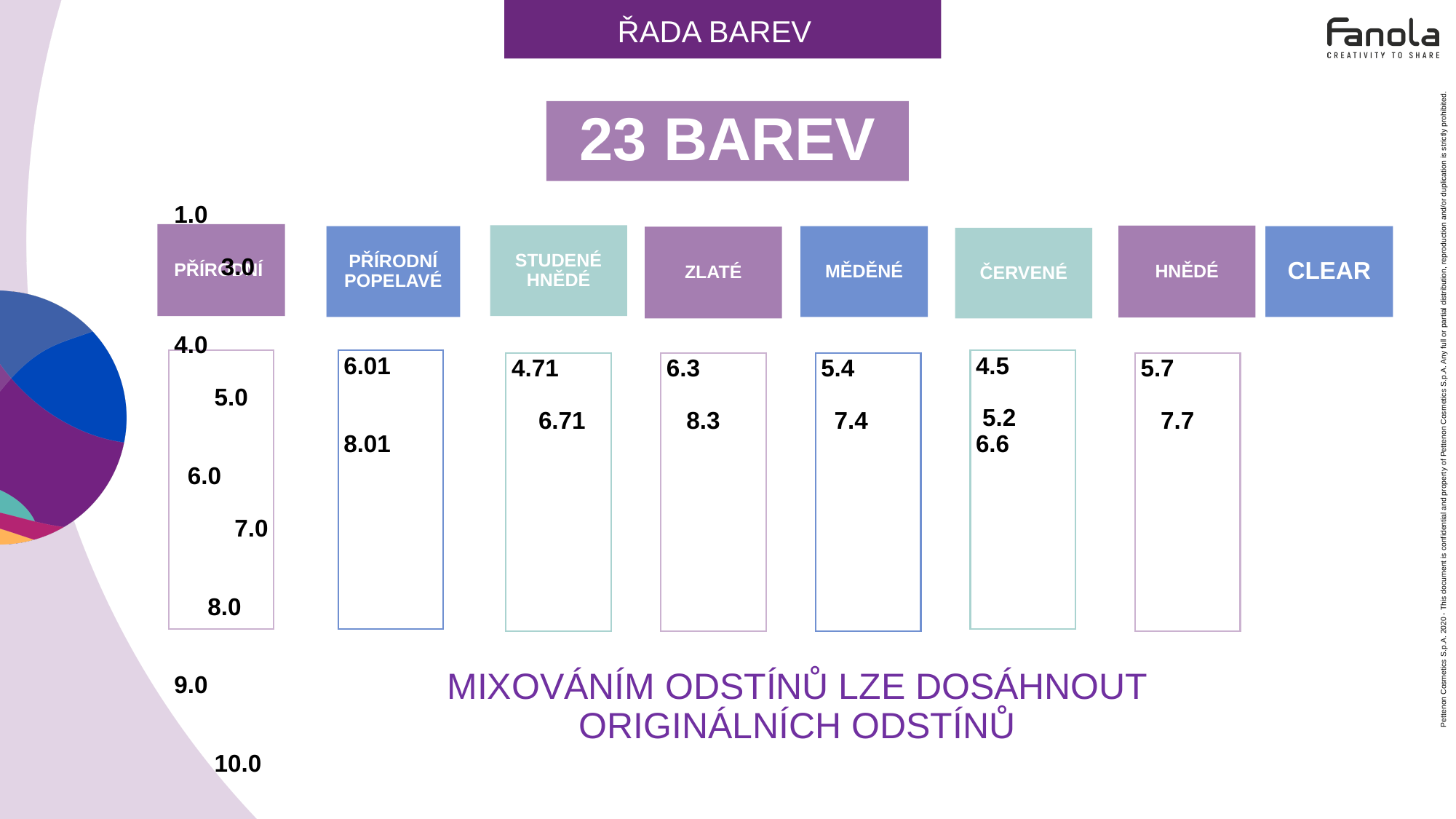

ŘADA BAREV
No resorcina
23 BAREV
PŘÍRODNÍ
STUDENÉ HNĚDÉ
HNĚDÉ
PŘÍRODNÍ POPELAVÉ
MĚDĚNÉ
CLEAR
ZLATÉ
ČERVENÉ
1.0                                3.0                            4.0                               5.0                                    6.0                                7.0                                    8.0                                   9.0                                              10.0
6.01                                8.01
4.5                          5.2      6.6
4.71                           6.71
6.3                            8.3
5.4                           7.4
5.7                            7.7
MIXOVÁNÍM ODSTÍNŮ LZE DOSÁHNOUT ORIGINÁLNÍCH ODSTÍNŮ